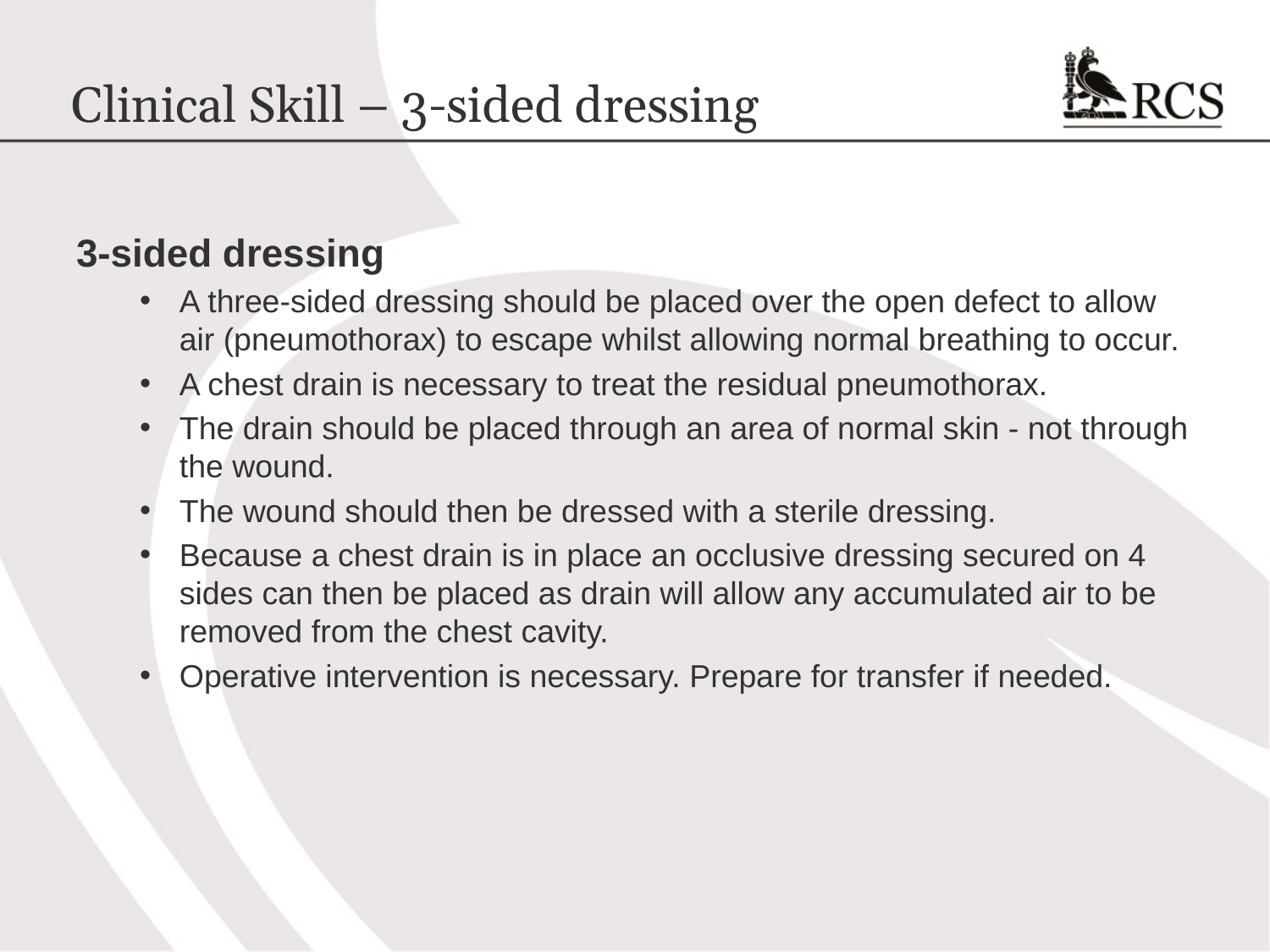

# Clinical Skill – 3-sided dressing
3-sided dressing
A three-sided dressing should be placed over the open defect to allow air (pneumothorax) to escape whilst allowing normal breathing to occur.
A chest drain is necessary to treat the residual pneumothorax.
The drain should be placed through an area of normal skin - not through the wound.
The wound should then be dressed with a sterile dressing.
Because a chest drain is in place an occlusive dressing secured on 4 sides can then be placed as drain will allow any accumulated air to be removed from the chest cavity.
Operative intervention is necessary. Prepare for transfer if needed.